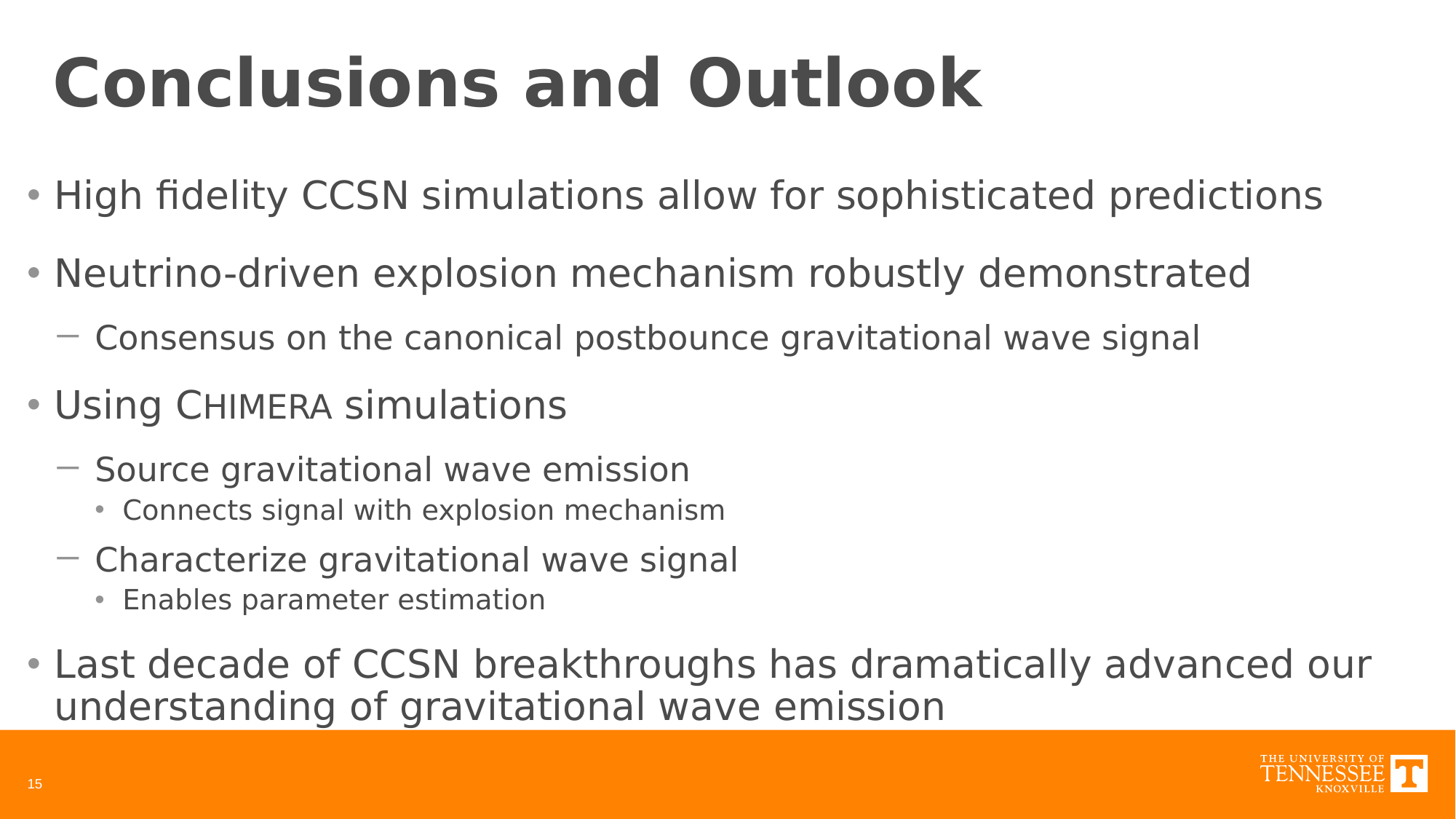

# Conclusions and Outlook
High fidelity CCSN simulations allow for sophisticated predictions

Neutrino-driven explosion mechanism robustly demonstrated

Consensus on the canonical postbounce gravitational wave signal

Using CHIMERA simulations

Source gravitational wave emission
Connects signal with explosion mechanism

Characterize gravitational wave signal
Enables parameter estimation

Last decade of CCSN breakthroughs has dramatically advanced our understanding of gravitational wave emission
15